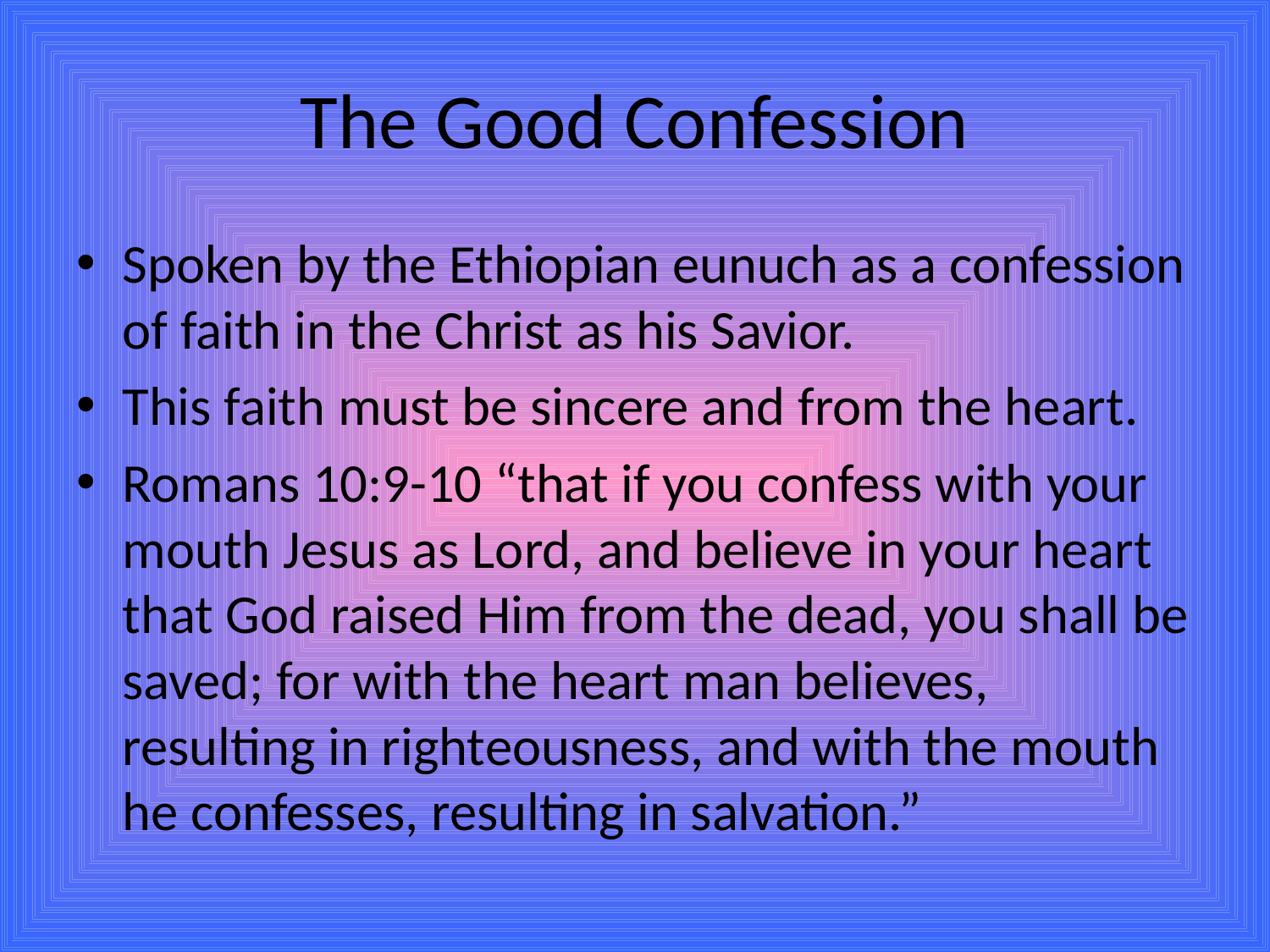

# The Good Confession
Spoken by the Ethiopian eunuch as a confession of faith in the Christ as his Savior.
This faith must be sincere and from the heart.
Romans 10:9-10 “that if you confess with your mouth Jesus as Lord, and believe in your heart that God raised Him from the dead, you shall be saved; for with the heart man believes, resulting in righteousness, and with the mouth he confesses, resulting in salvation.”